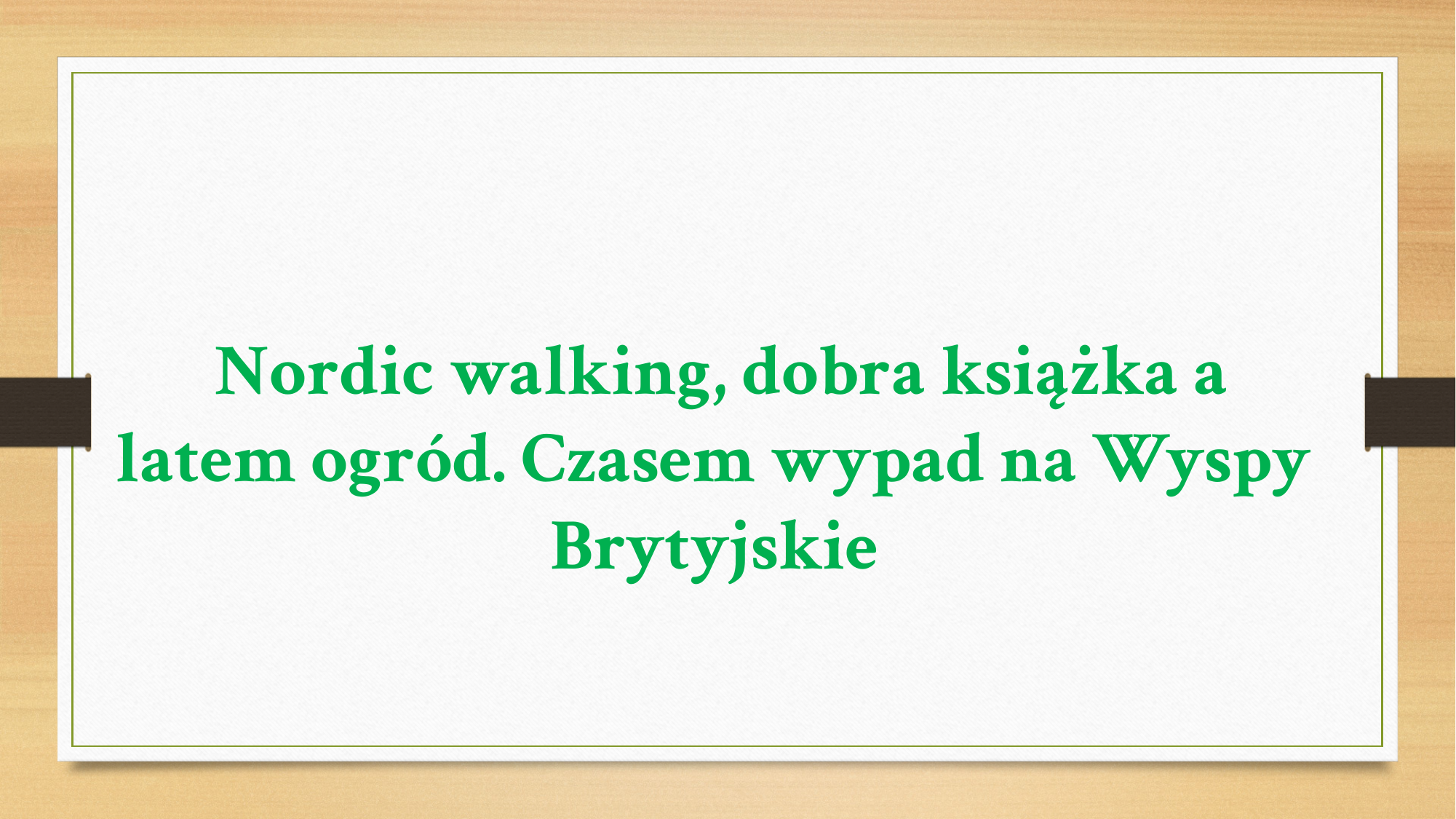

Nordic walking, dobra książka a latem ogród. Czasem wypad na Wyspy Brytyjskie